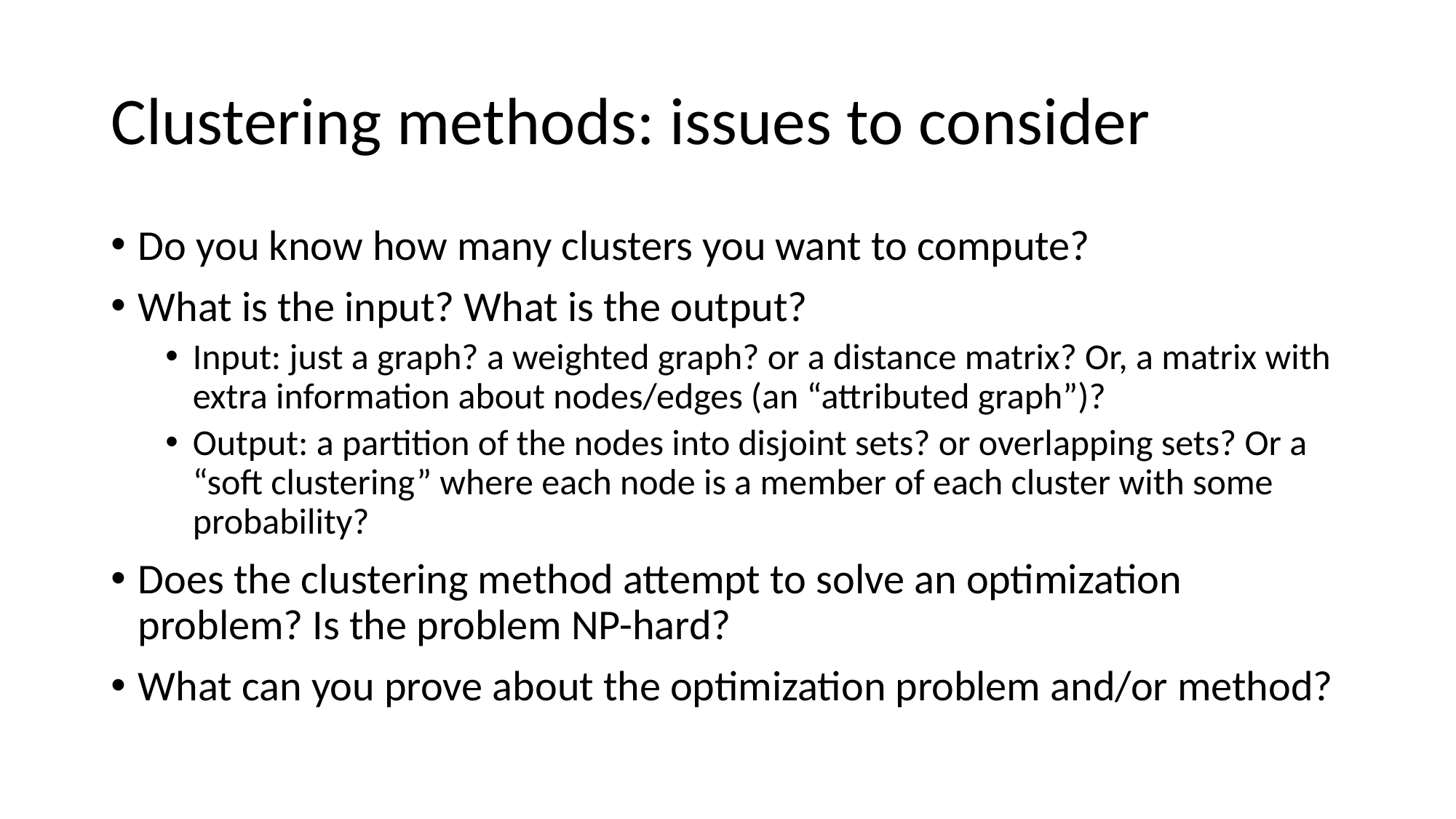

# Clustering methods: issues to consider
Do you know how many clusters you want to compute?
What is the input? What is the output?
Input: just a graph? a weighted graph? or a distance matrix? Or, a matrix with extra information about nodes/edges (an “attributed graph”)?
Output: a partition of the nodes into disjoint sets? or overlapping sets? Or a “soft clustering” where each node is a member of each cluster with some probability?
Does the clustering method attempt to solve an optimization problem? Is the problem NP-hard?
What can you prove about the optimization problem and/or method?